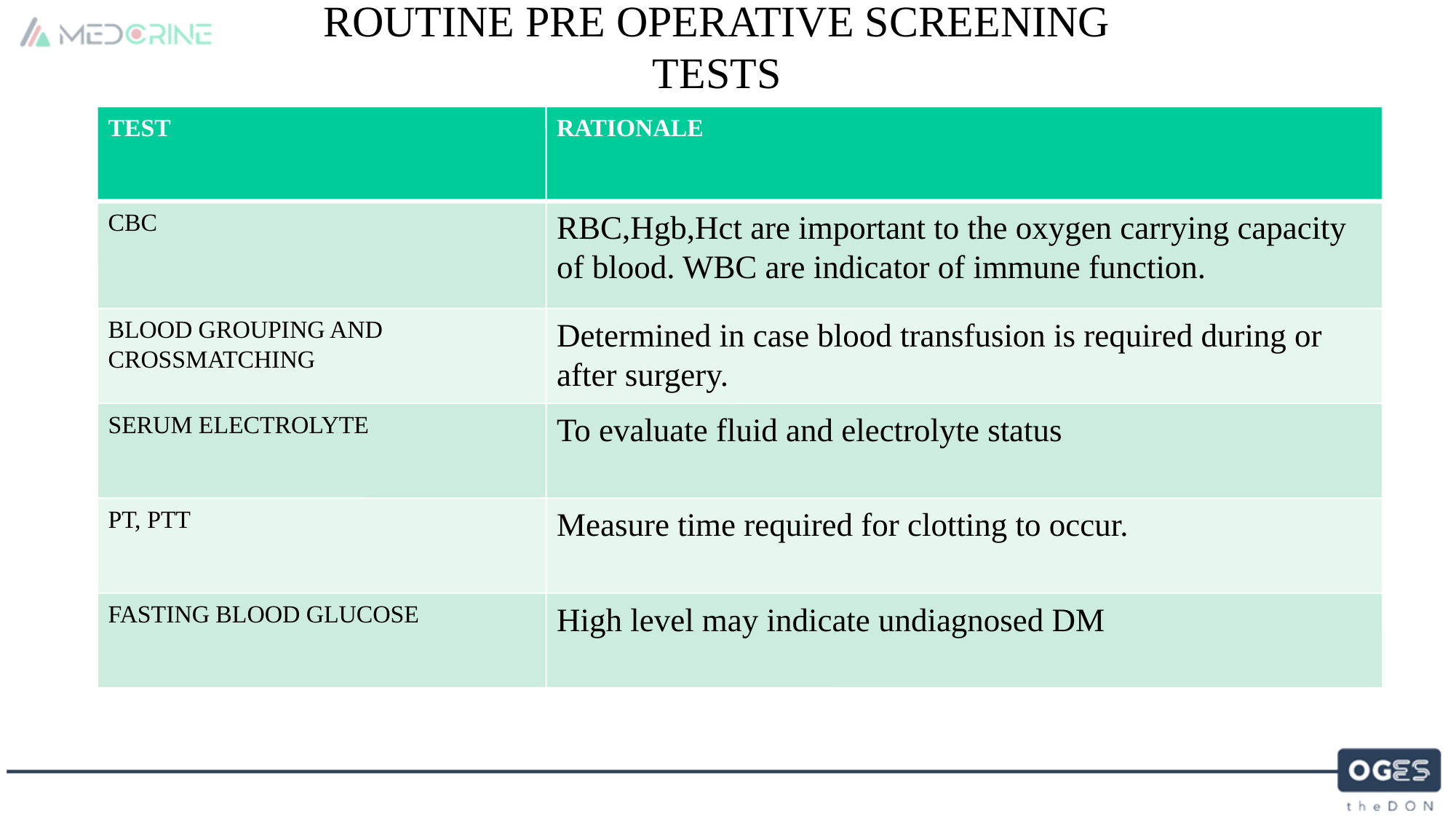

ROUTINE PRE OPERATIVE SCREENING TESTS
TEST

RATIONALE

CBC

RBC,Hgb,Hct are important to the oxygen carrying capacity of blood. WBC are indicator of immune function.
BLOOD GROUPING AND CROSSMATCHING

Determined in case blood transfusion is required during or after surgery.
SERUM ELECTROLYTE

To evaluate fluid and electrolyte status
PT, PTT

Measure time required for clotting to occur.
FASTING BLOOD GLUCOSE

High level may indicate undiagnosed DM